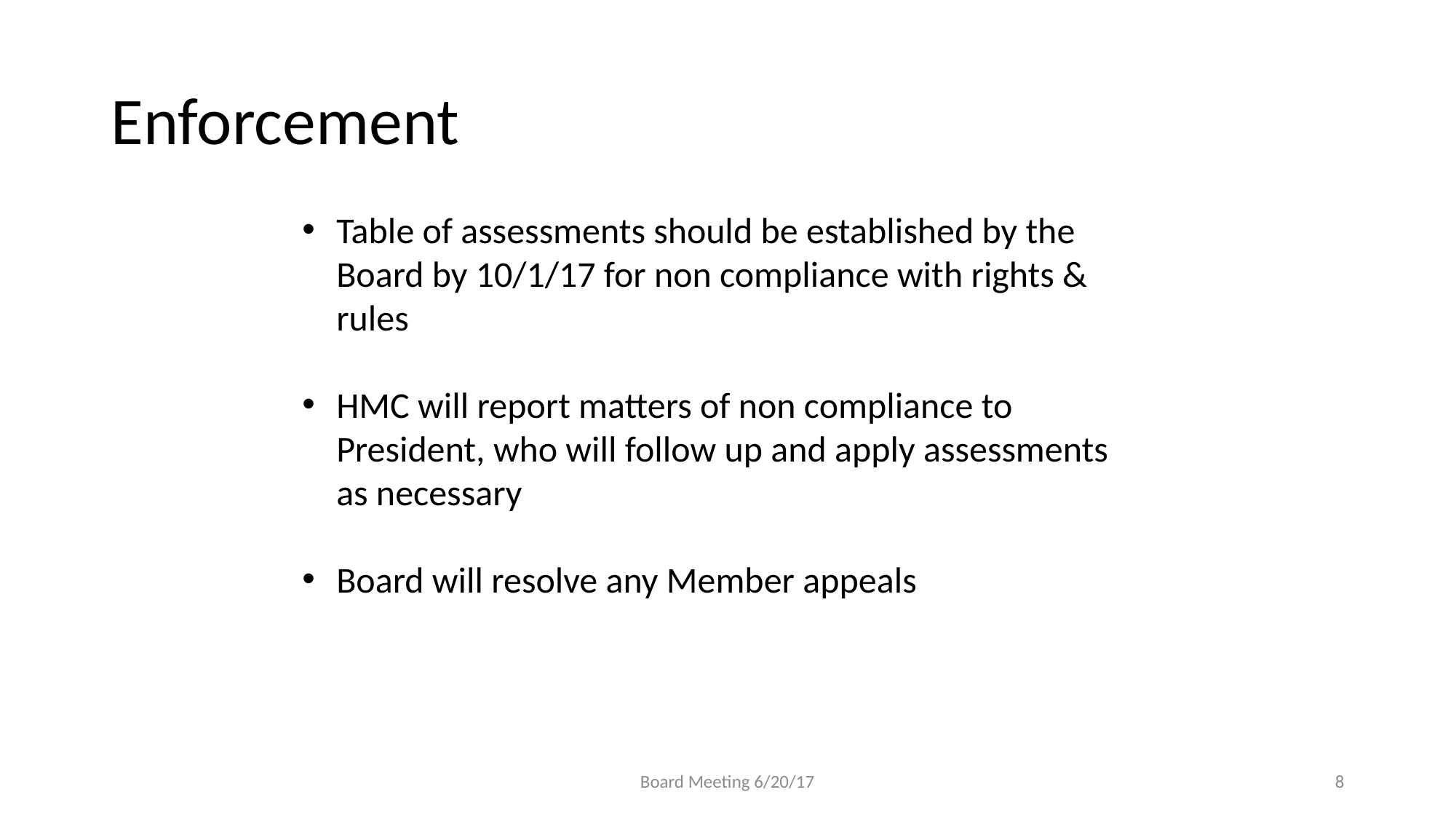

# Enforcement
Table of assessments should be established by the Board by 10/1/17 for non compliance with rights & rules

HMC will report matters of non compliance to President, who will follow up and apply assessments as necessary

Board will resolve any Member appeals
Board Meeting 6/20/17
8